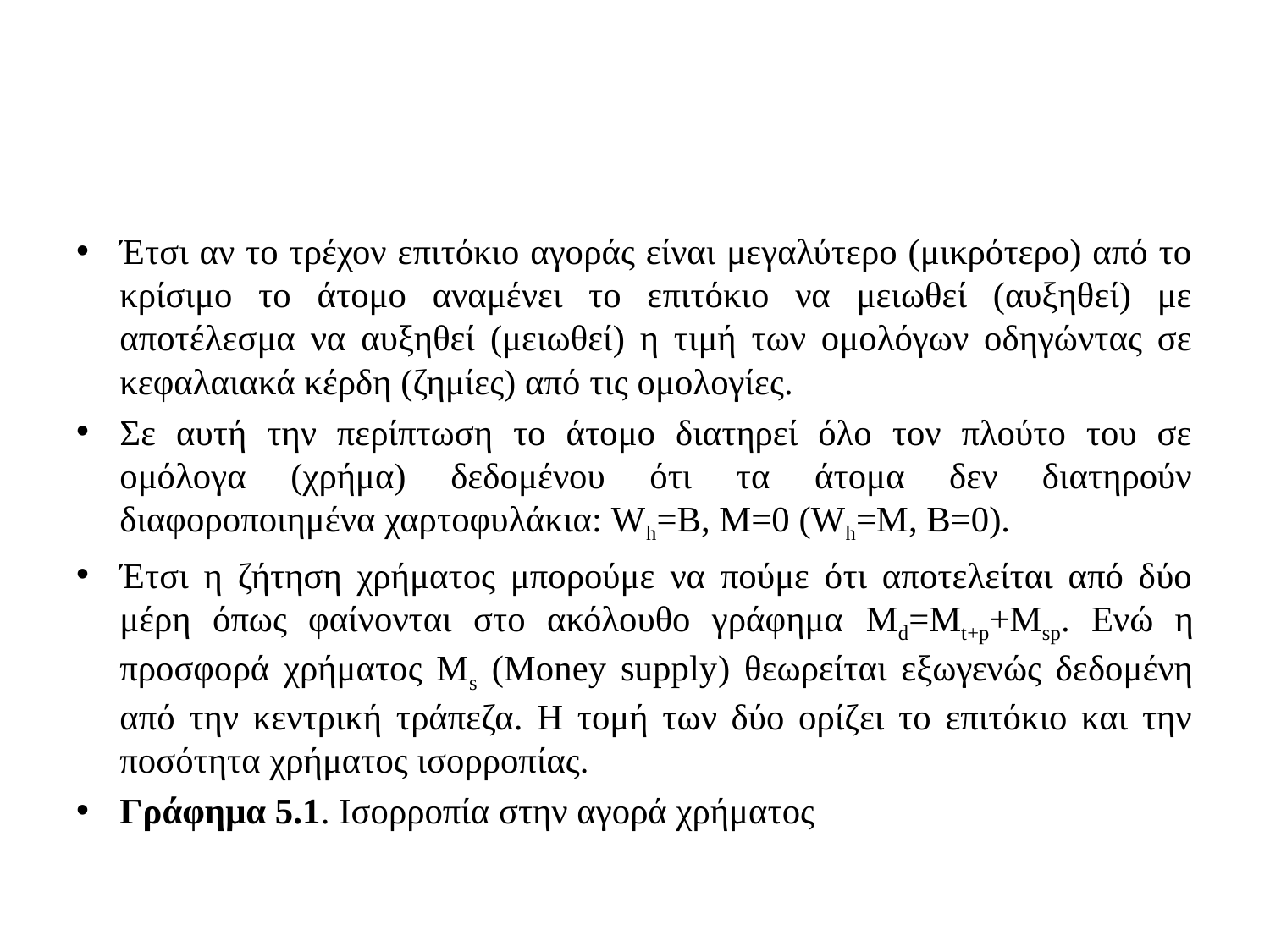

#
Έτσι αν το τρέχον επιτόκιο αγοράς είναι μεγαλύτερο (μικρότερο) από το κρίσιμο το άτομο αναμένει το επιτόκιο να μειωθεί (αυξηθεί) με αποτέλεσμα να αυξηθεί (μειωθεί) η τιμή των ομολόγων οδηγώντας σε κεφαλαιακά κέρδη (ζημίες) από τις ομολογίες.
Σε αυτή την περίπτωση το άτομο διατηρεί όλο τον πλούτο του σε ομόλογα (χρήμα) δεδομένου ότι τα άτομα δεν διατηρούν διαφοροποιημένα χαρτοφυλάκια: Wh=B, M=0 (Wh=M, B=0).
Έτσι η ζήτηση χρήματος μπορούμε να πούμε ότι αποτελείται από δύο μέρη όπως φαίνονται στο ακόλουθο γράφημα Md=Mt+p+Msp. Ενώ η προσφορά χρήματος Μs (Money supply) θεωρείται εξωγενώς δεδομένη από την κεντρική τράπεζα. Η τομή των δύο ορίζει το επιτόκιο και την ποσότητα χρήματος ισορροπίας.
Γράφημα 5.1. Ισορροπία στην αγορά χρήματος